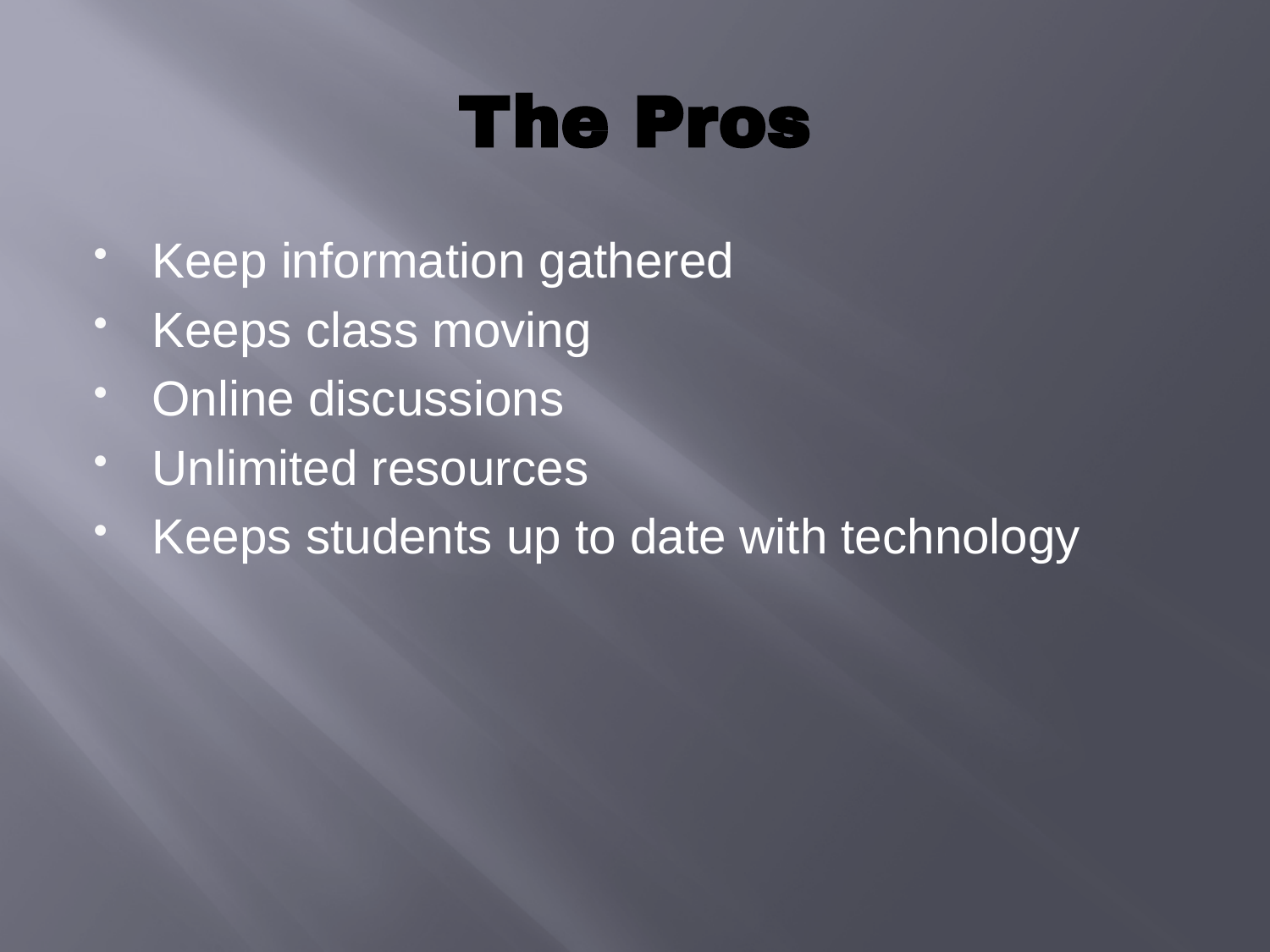

# The Pros
Keep information gathered
Keeps class moving
Online discussions
Unlimited resources
Keeps students up to date with technology